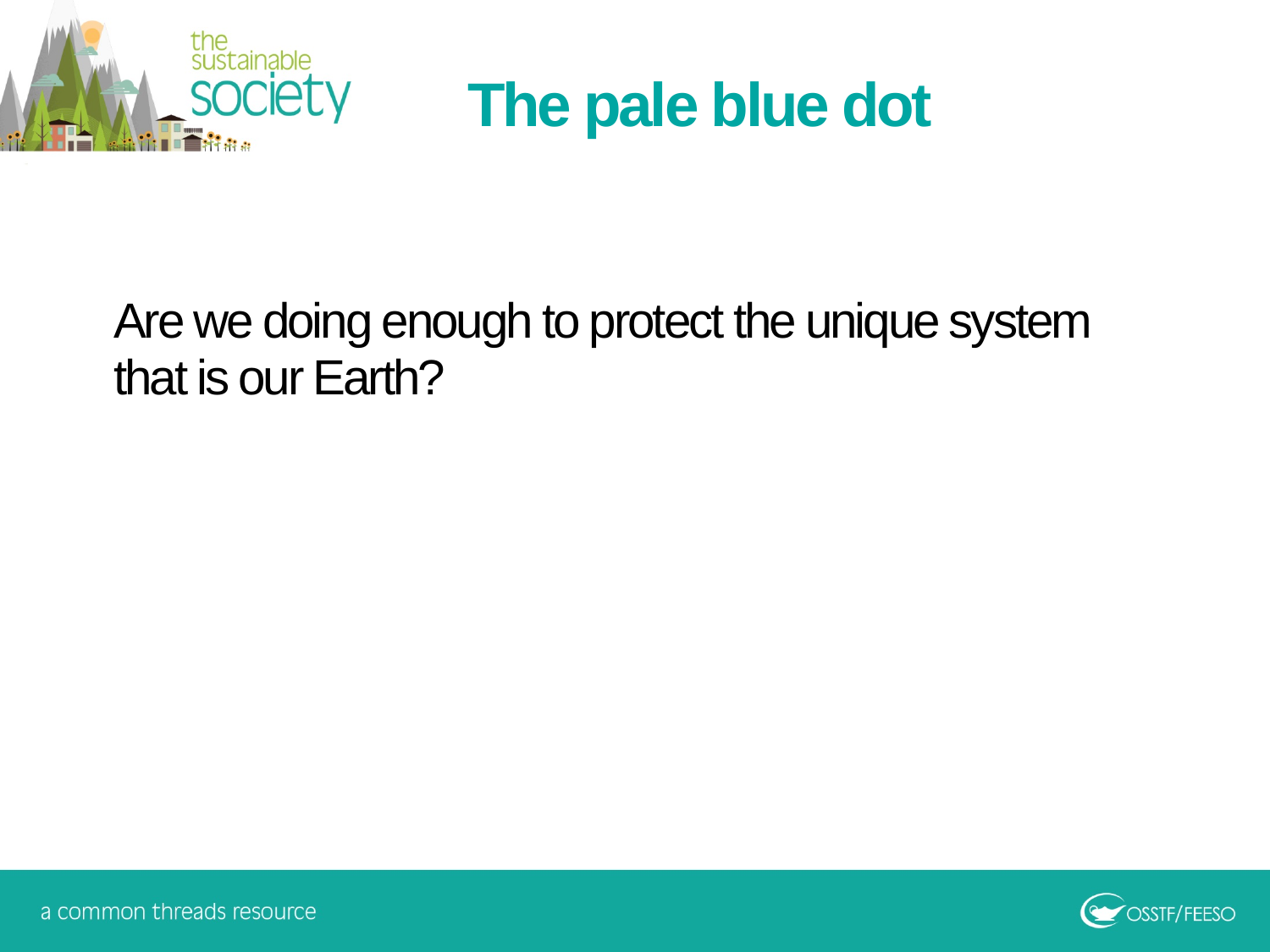

The pale blue dot
Are we doing enough to protect the unique system that is our Earth?